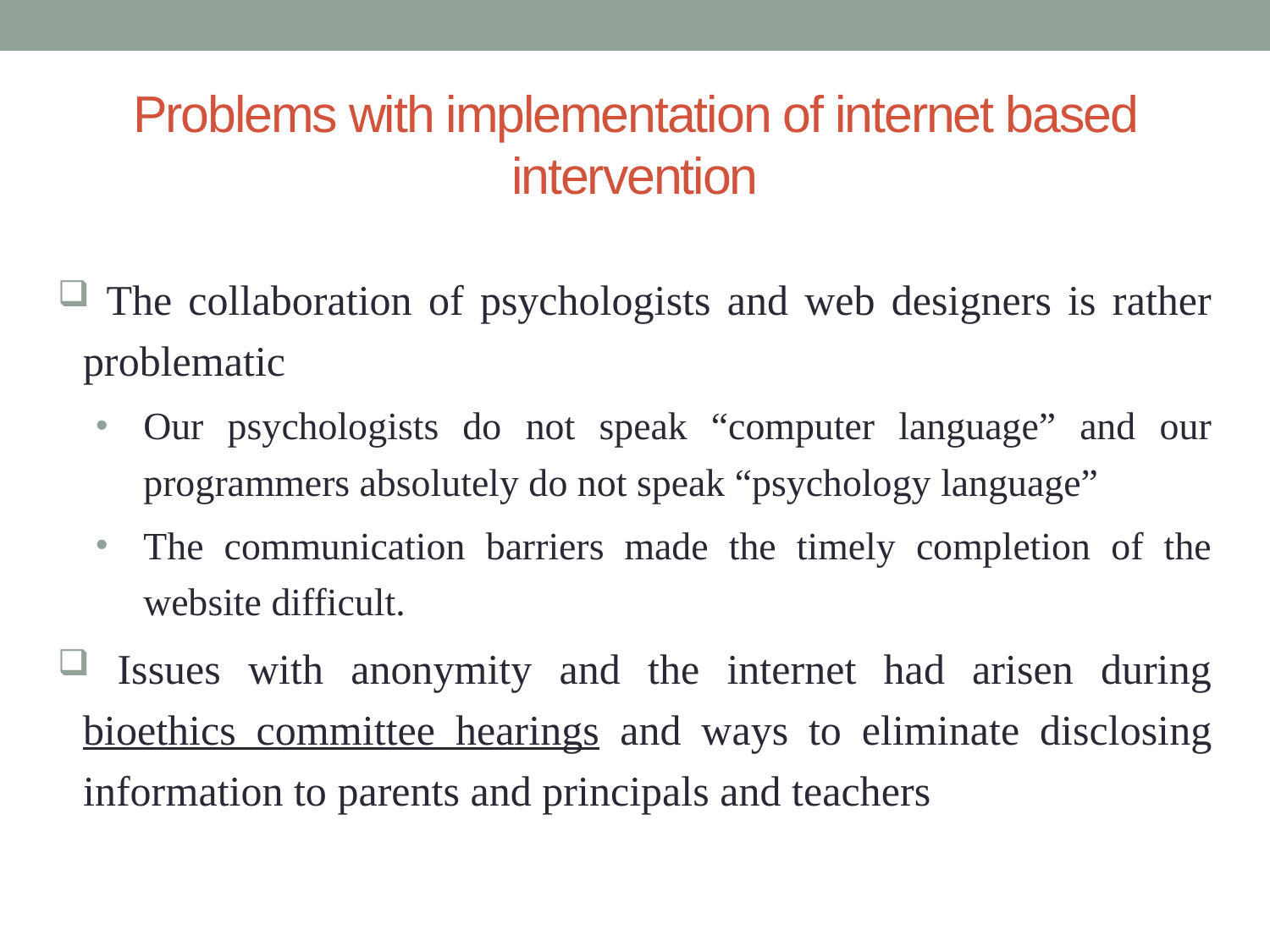

# Problems with implementation of internet based intervention
 The collaboration of psychologists and web designers is rather problematic
Our psychologists do not speak “computer language” and our programmers absolutely do not speak “psychology language”
The communication barriers made the timely completion of the website difficult.
 Issues with anonymity and the internet had arisen during bioethics committee hearings and ways to eliminate disclosing information to parents and principals and teachers